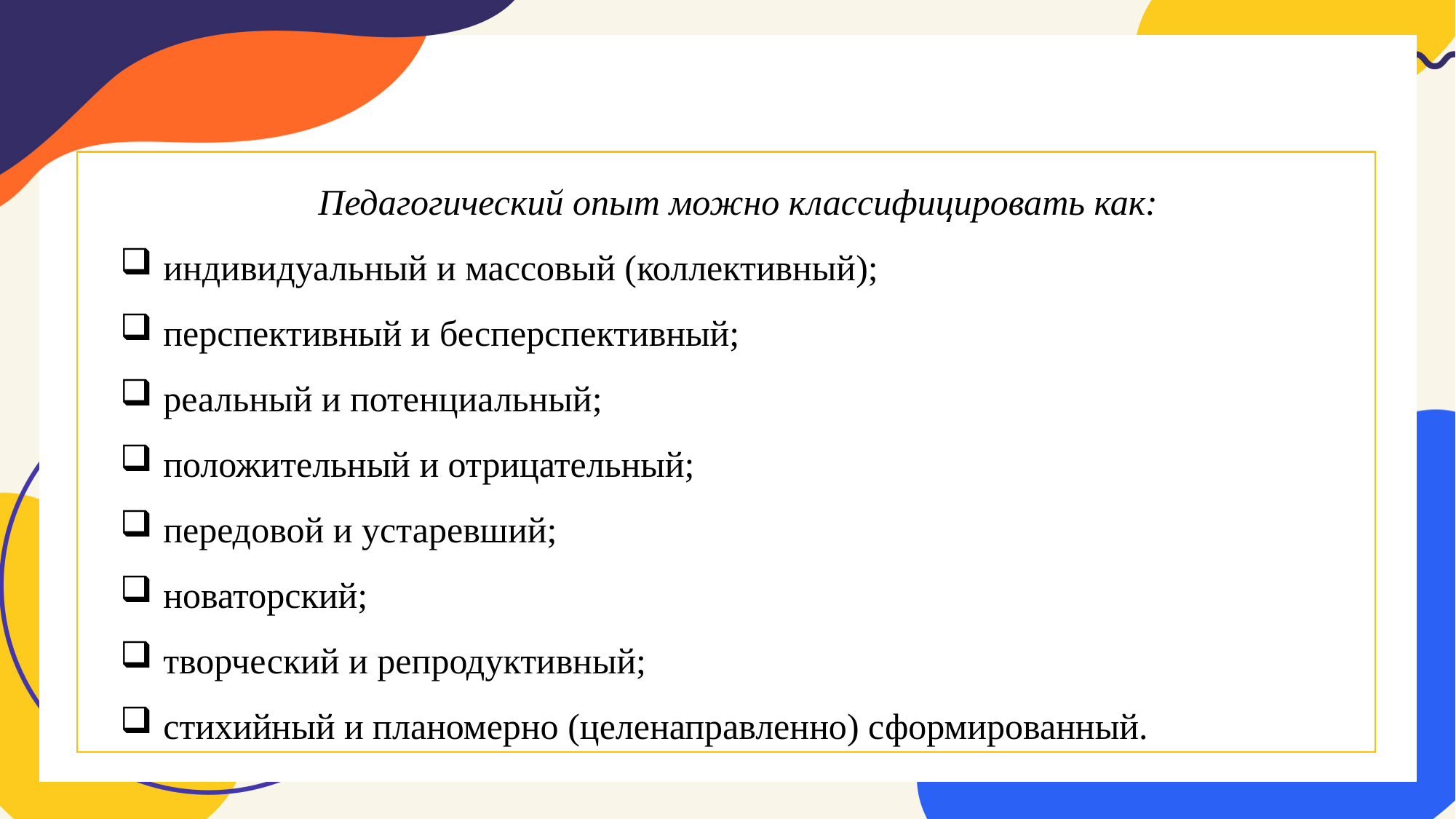

Педагогический опыт можно классифицировать как:
 индивидуальный и массовый (коллективный);
 перспективный и бесперспективный;
 реальный и потенциальный;
 положительный и отрицательный;
 передовой и устаревший;
 новаторский;
 творческий и репродуктивный;
 стихийный и планомерно (целенаправленно) сформированный.